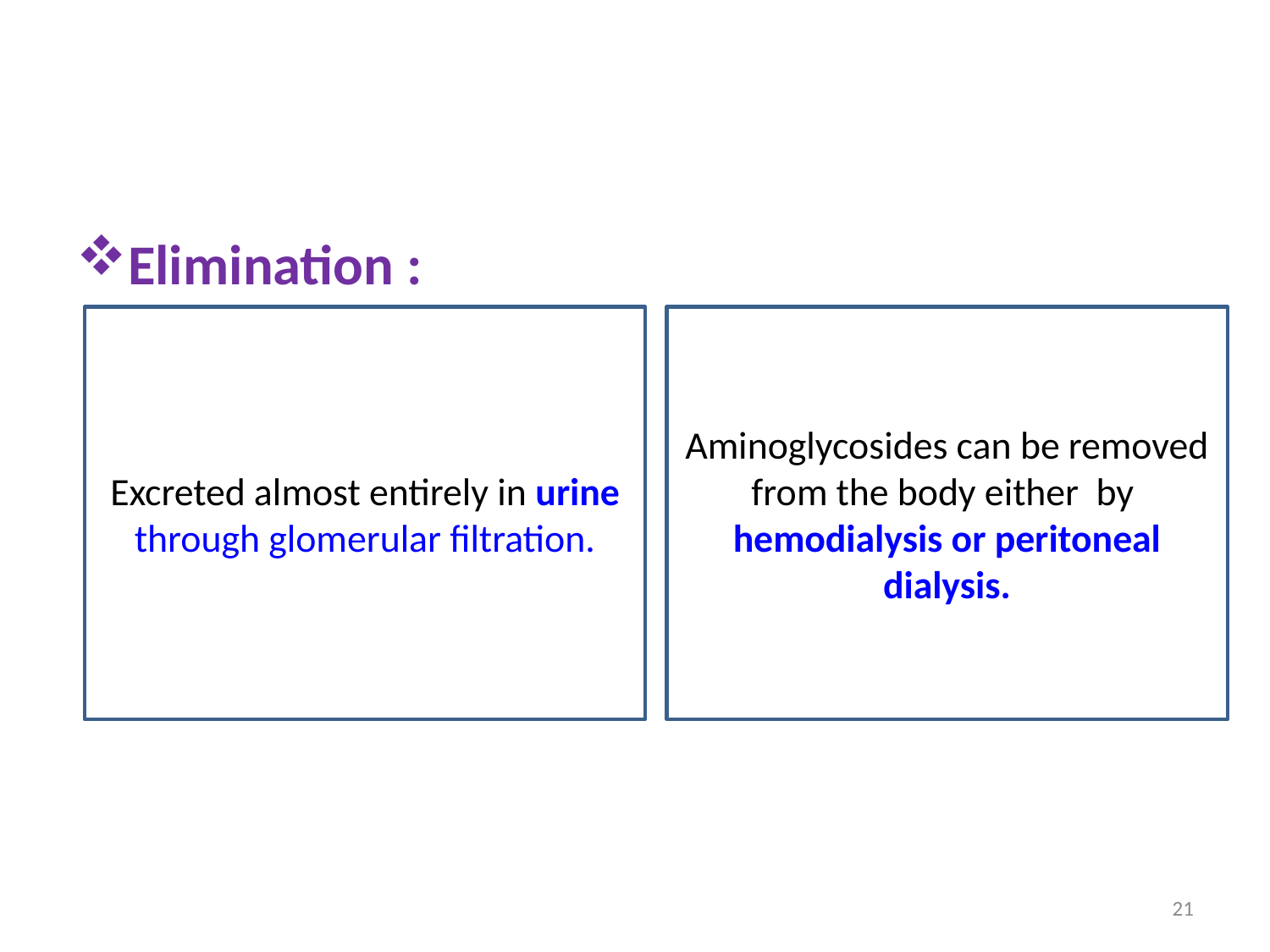

#
Elimination :

Excreted almost entirely in urine through glomerular filtration.
Aminoglycosides can be removed from the body either  by  hemodialysis or peritoneal dialysis.
21